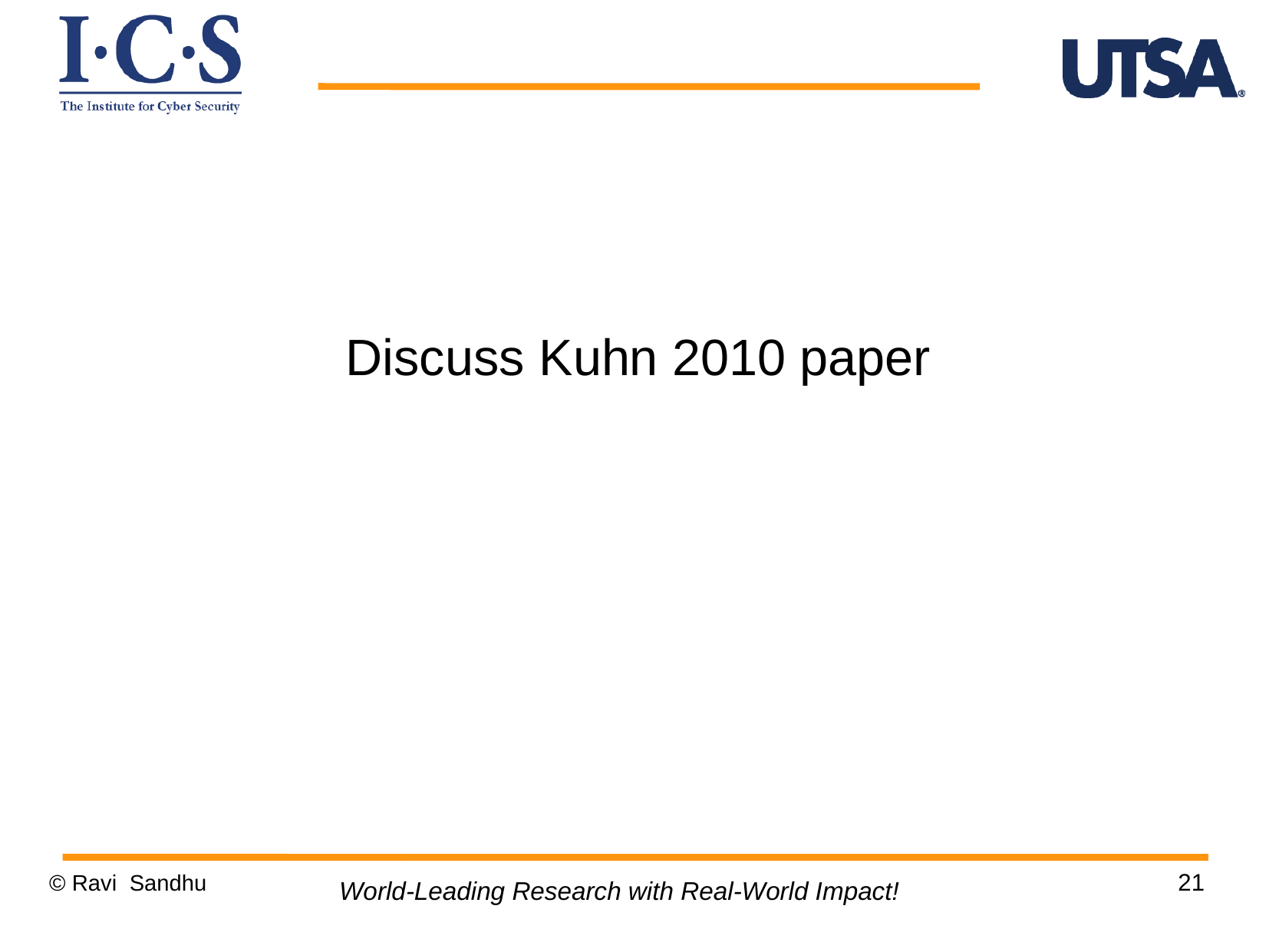

Discuss Kuhn 2010 paper

21
© Ravi  Sandhu
World-Leading Research with Real-World Impact!